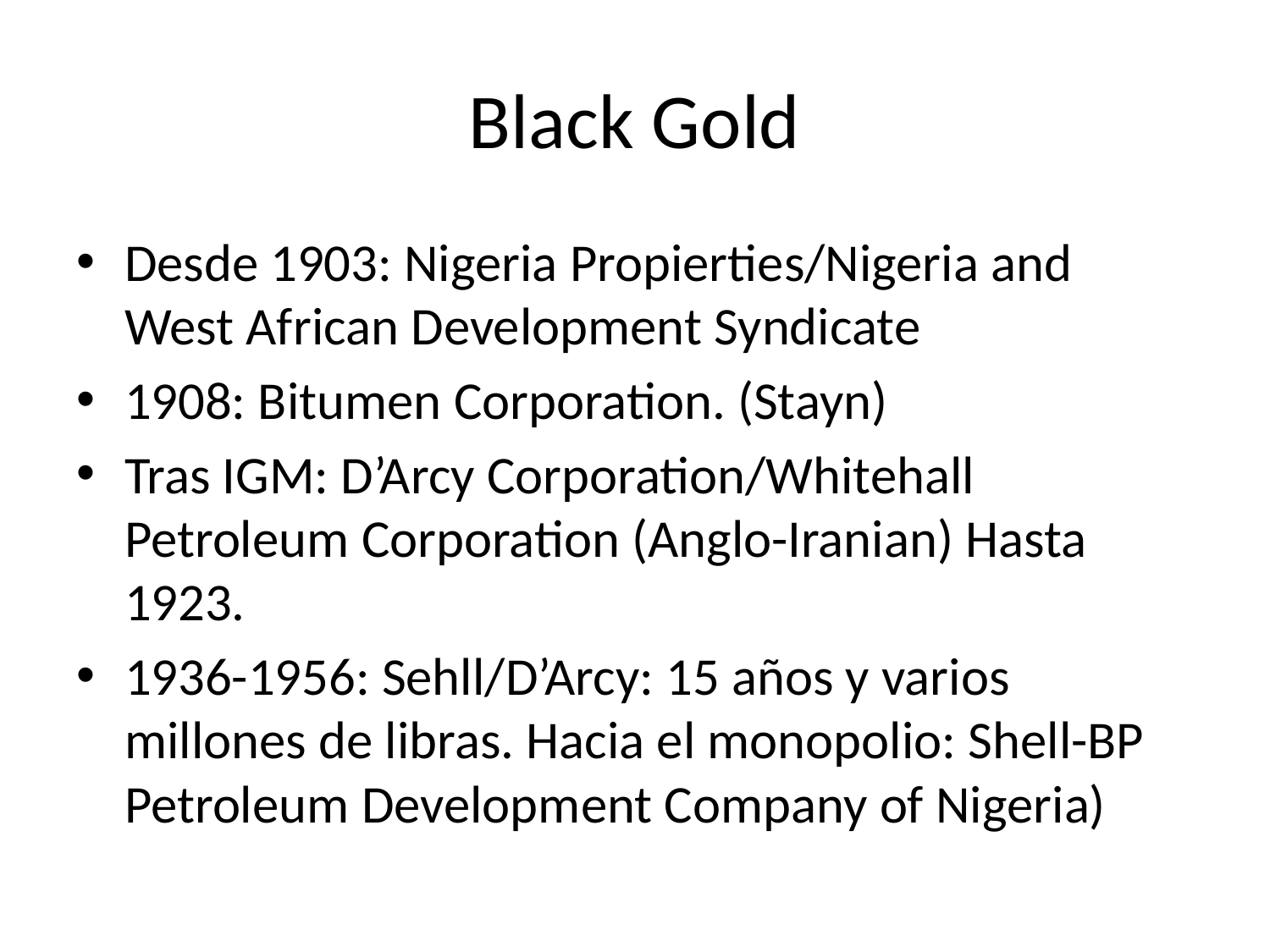

# Black Gold
Desde 1903: Nigeria Propierties/Nigeria and West African Development Syndicate
1908: Bitumen Corporation. (Stayn)
Tras IGM: D’Arcy Corporation/Whitehall Petroleum Corporation (Anglo-Iranian) Hasta 1923.
1936-1956: Sehll/D’Arcy: 15 años y varios millones de libras. Hacia el monopolio: Shell-BP Petroleum Development Company of Nigeria)